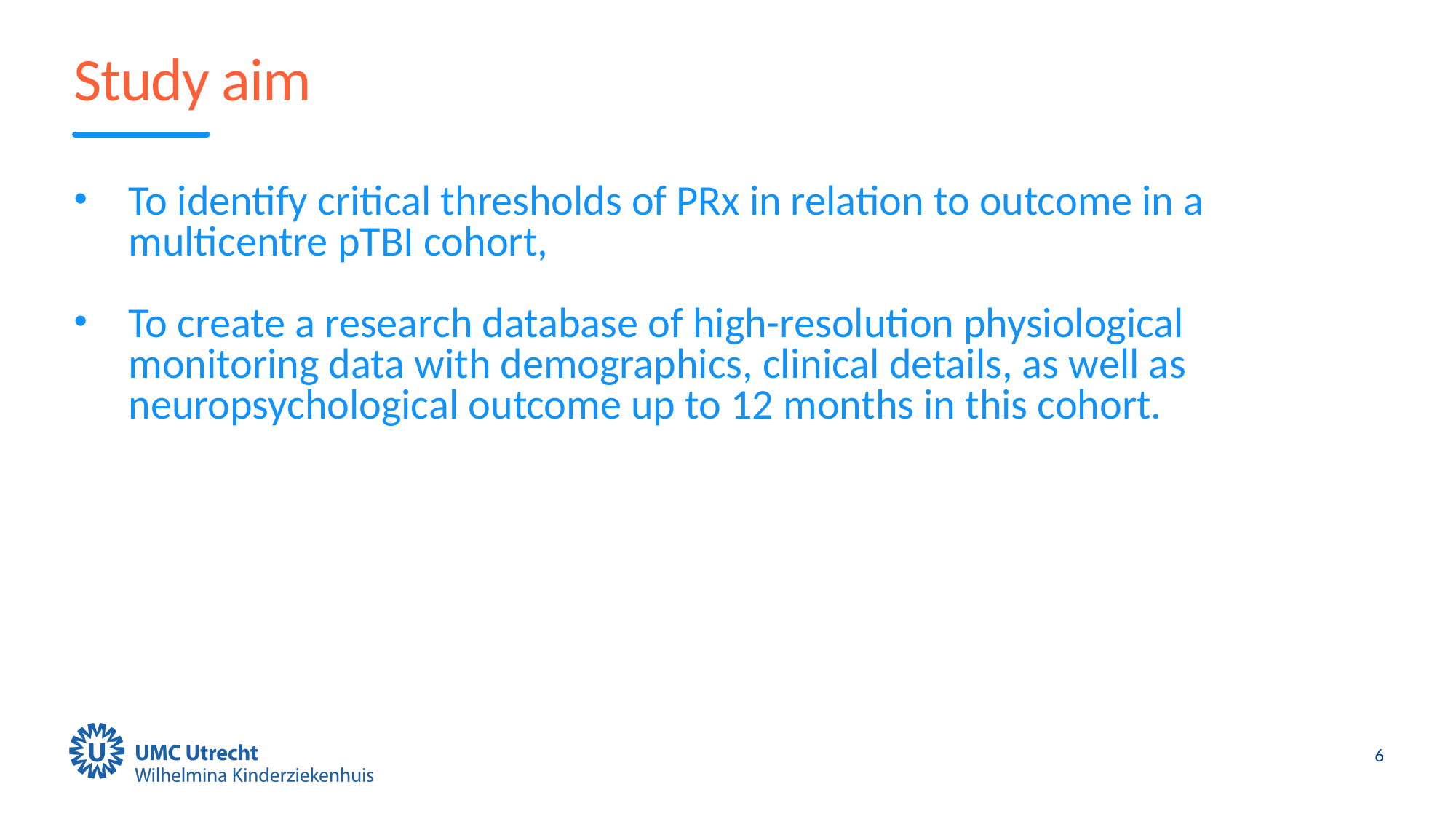

# Study aim
To identify critical thresholds of PRx in relation to outcome in a multicentre pTBI cohort,

To create a research database of high-resolution physiological monitoring data with demographics, clinical details, as well as neuropsychological outcome up to 12 months in this cohort.
6